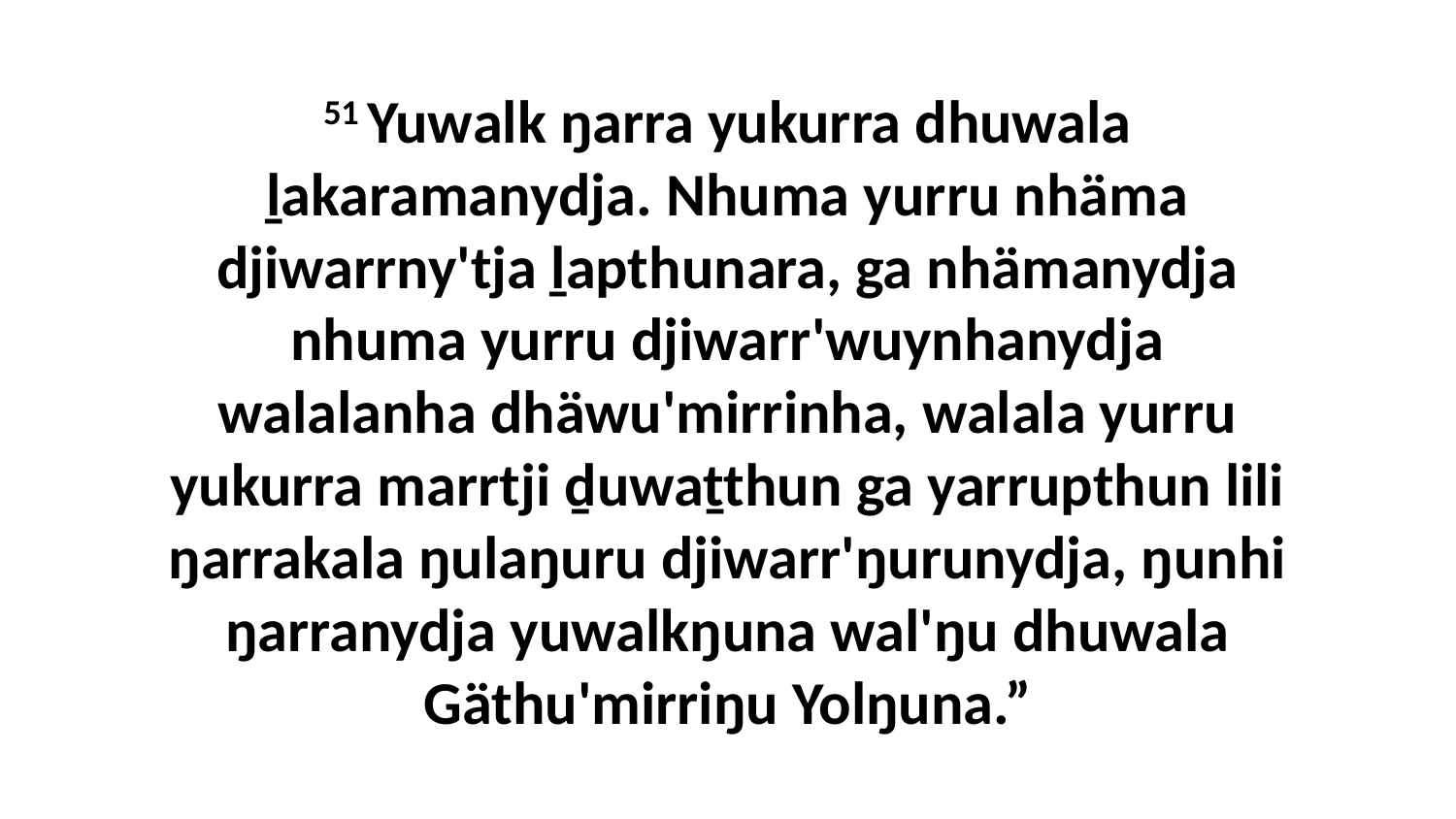

51 Yuwalk ŋarra yukurra dhuwala ḻakaramanydja. Nhuma yurru nhäma djiwarrny'tja ḻapthunara, ga nhämanydja nhuma yurru djiwarr'wuynhanydja walalanha dhäwu'mirrinha, walala yurru yukurra marrtji ḏuwaṯthun ga yarrupthun lili ŋarrakala ŋulaŋuru djiwarr'ŋurunydja, ŋunhi ŋarranydja yuwalkŋuna wal'ŋu dhuwala Gäthu'mirriŋu Yolŋuna.”